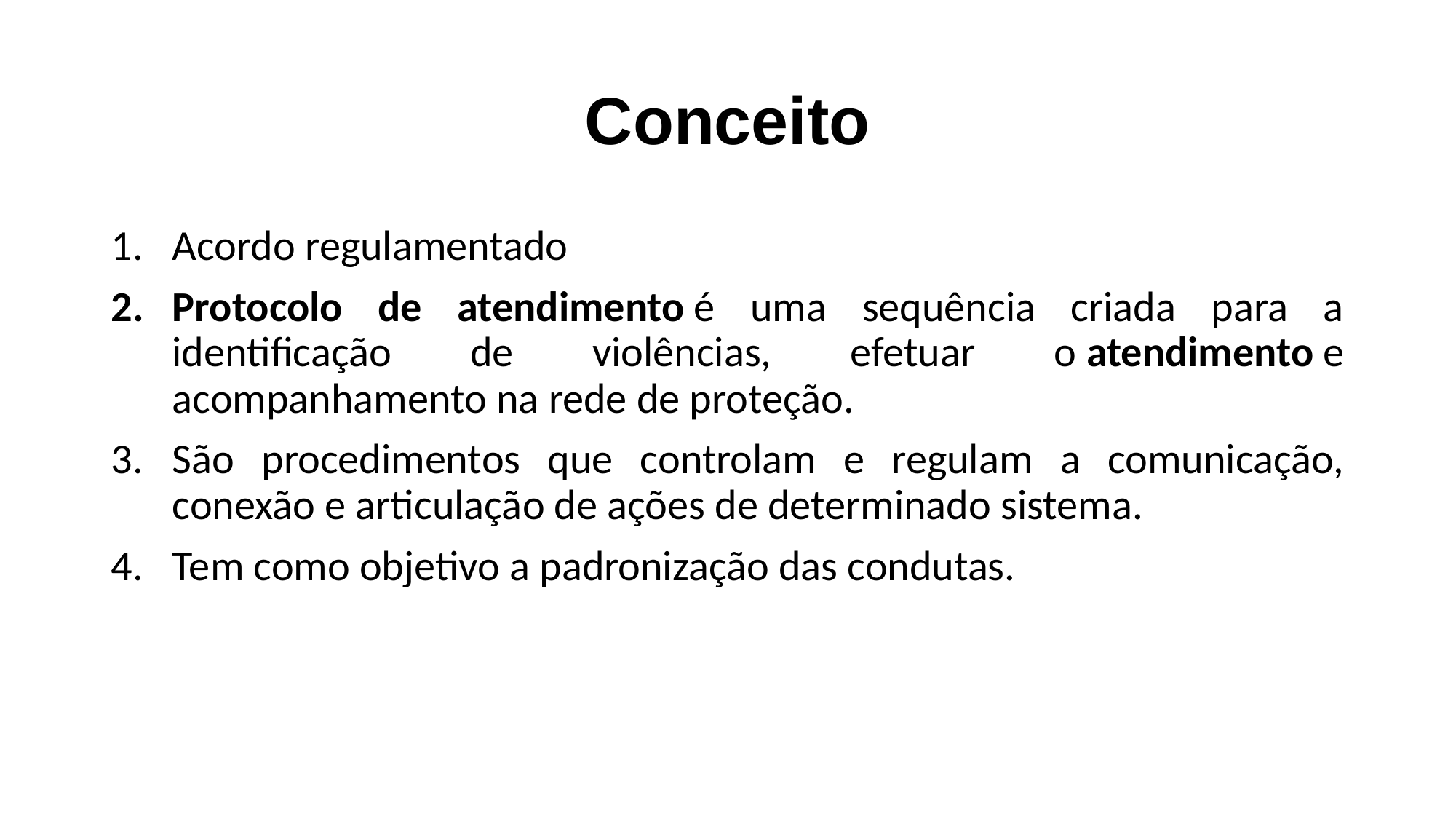

# Conceito
Acordo regulamentado
Protocolo de atendimento é uma sequência criada para a identificação de violências, efetuar o atendimento e acompanhamento na rede de proteção.
São procedimentos que controlam e regulam a comunicação, conexão e articulação de ações de determinado sistema.
Tem como objetivo a padronização das condutas.